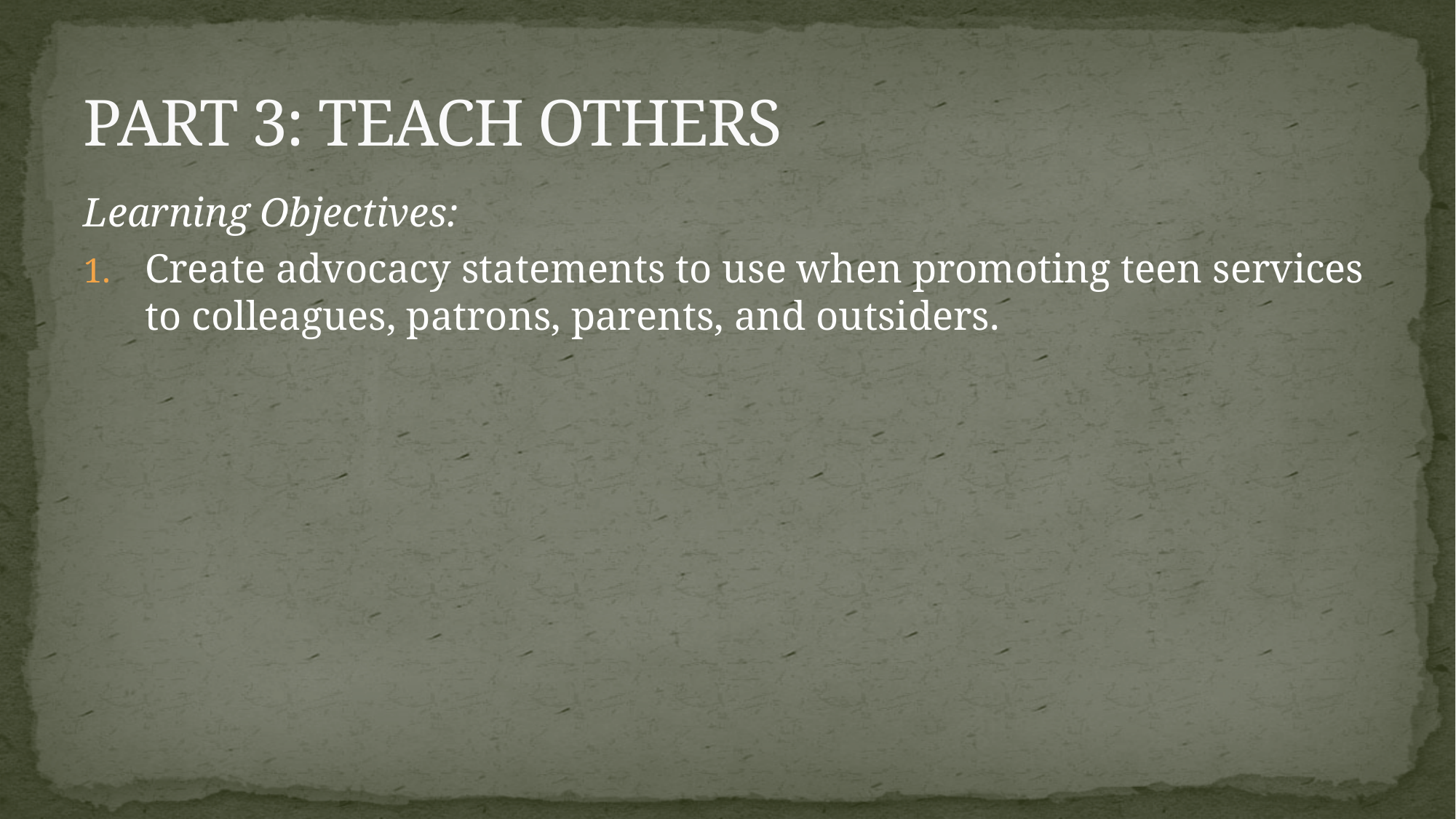

# PART 3: TEACH OTHERS
Learning Objectives:
Create advocacy statements to use when promoting teen services to colleagues, patrons, parents, and outsiders.